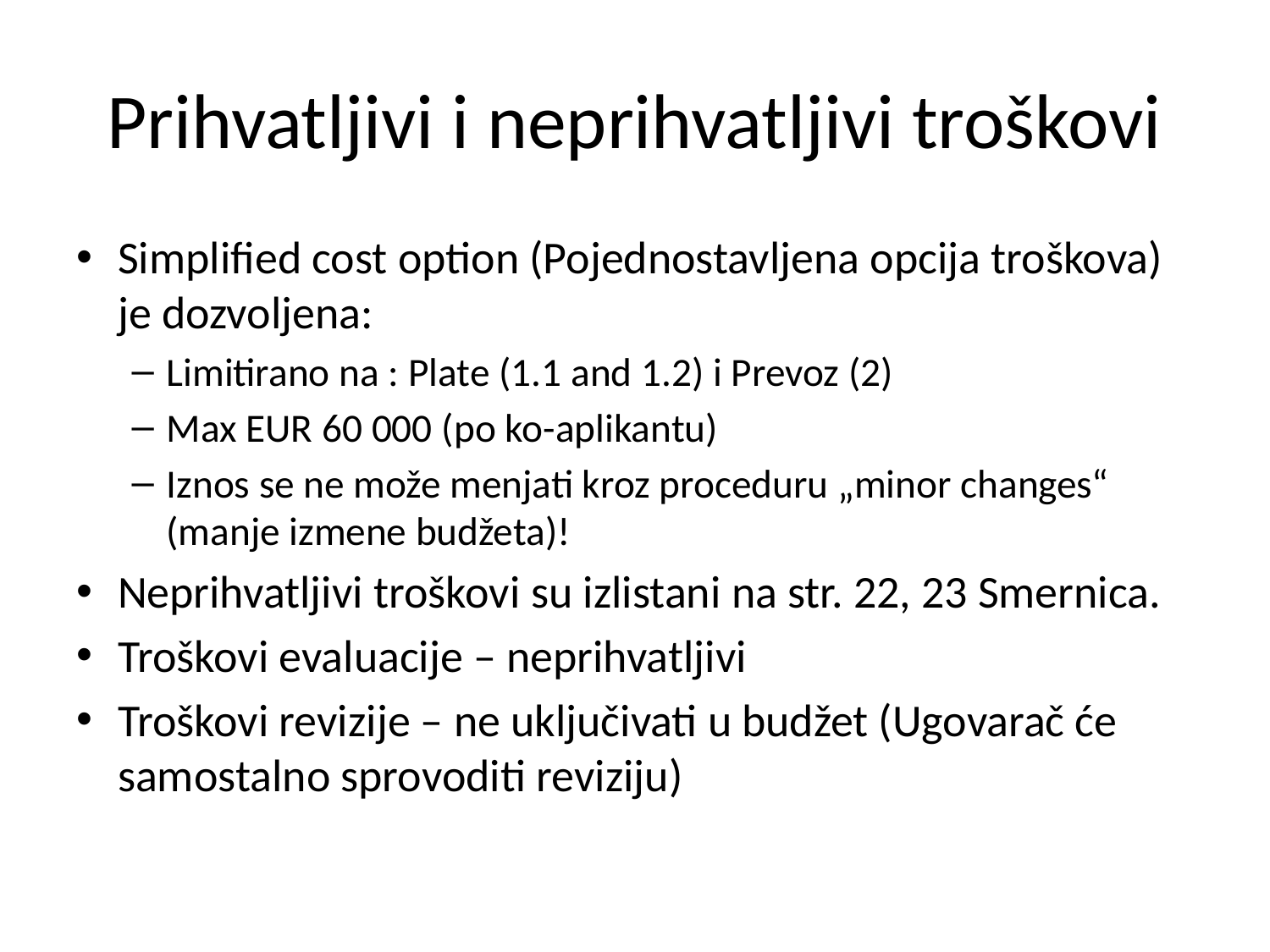

# Prihvatljivi i neprihvatljivi troškovi
Simplified cost option (Pojednostavljena opcija troškova) je dozvoljena:
Limitirano na : Plate (1.1 and 1.2) i Prevoz (2)
Max EUR 60 000 (po ko-aplikantu)
Iznos se ne može menjati kroz proceduru „minor changes“ (manje izmene budžeta)!
Neprihvatljivi troškovi su izlistani na str. 22, 23 Smernica.
Troškovi evaluacije – neprihvatljivi
Troškovi revizije – ne uključivati u budžet (Ugovarač će samostalno sprovoditi reviziju)